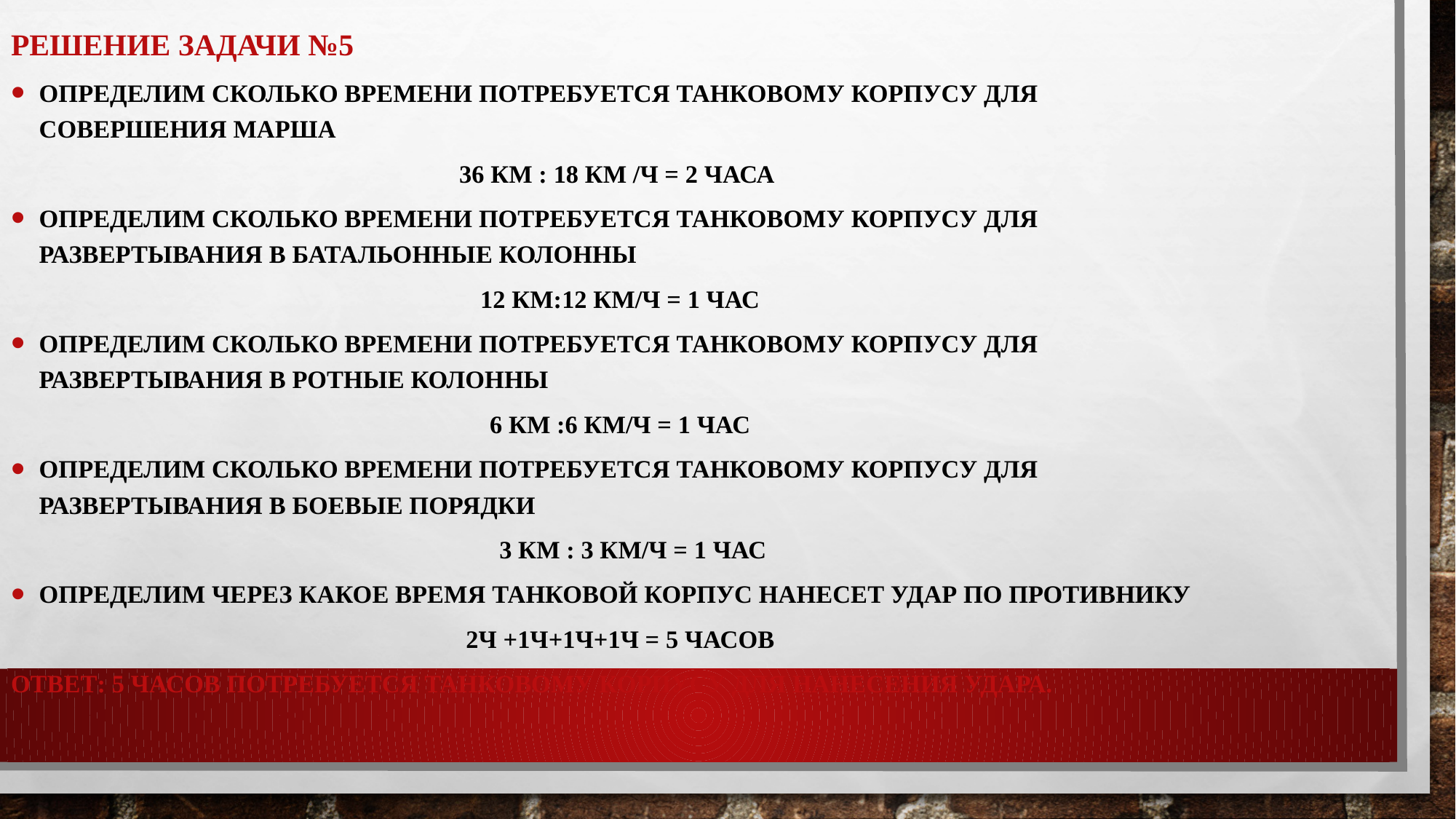

# Решение задачи №5
Определим Сколько времени потребуется танковому корпусу для совершения марша
36 км : 18 км /ч = 2 часа
Определим Сколько времени потребуется танковому корпусу для развертывания в батальонные колонны
12 км:12 км/ч = 1 час
Определим Сколько времени потребуется танковому корпусу для развертывания в ротные колонны
6 км :6 км/ч = 1 час
Определим Сколько времени потребуется танковому корпусу для развертывания в боевые порядки
    3 км : 3 км/ч = 1 час
Определим Через какое время танковой корпус нанесет удар по противнику
2ч +1ч+1ч+1ч = 5 часов
Ответ: 5 часов потребуется танковому корпусу для нанесения удара.